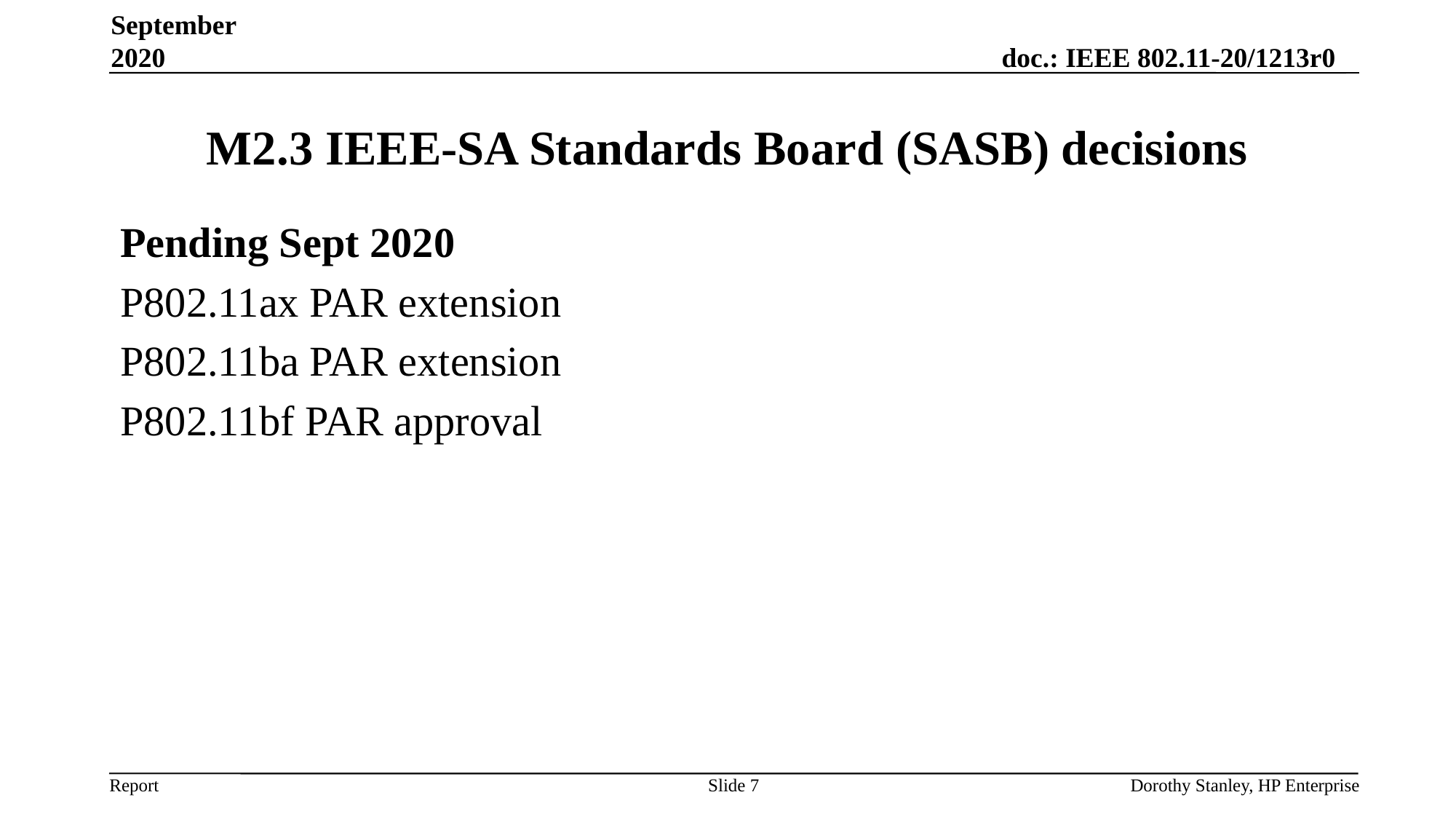

September 2020
# M2.3 IEEE-SA Standards Board (SASB) decisions
Pending Sept 2020
P802.11ax PAR extension
P802.11ba PAR extension
P802.11bf PAR approval
Slide 7
Dorothy Stanley, HP Enterprise